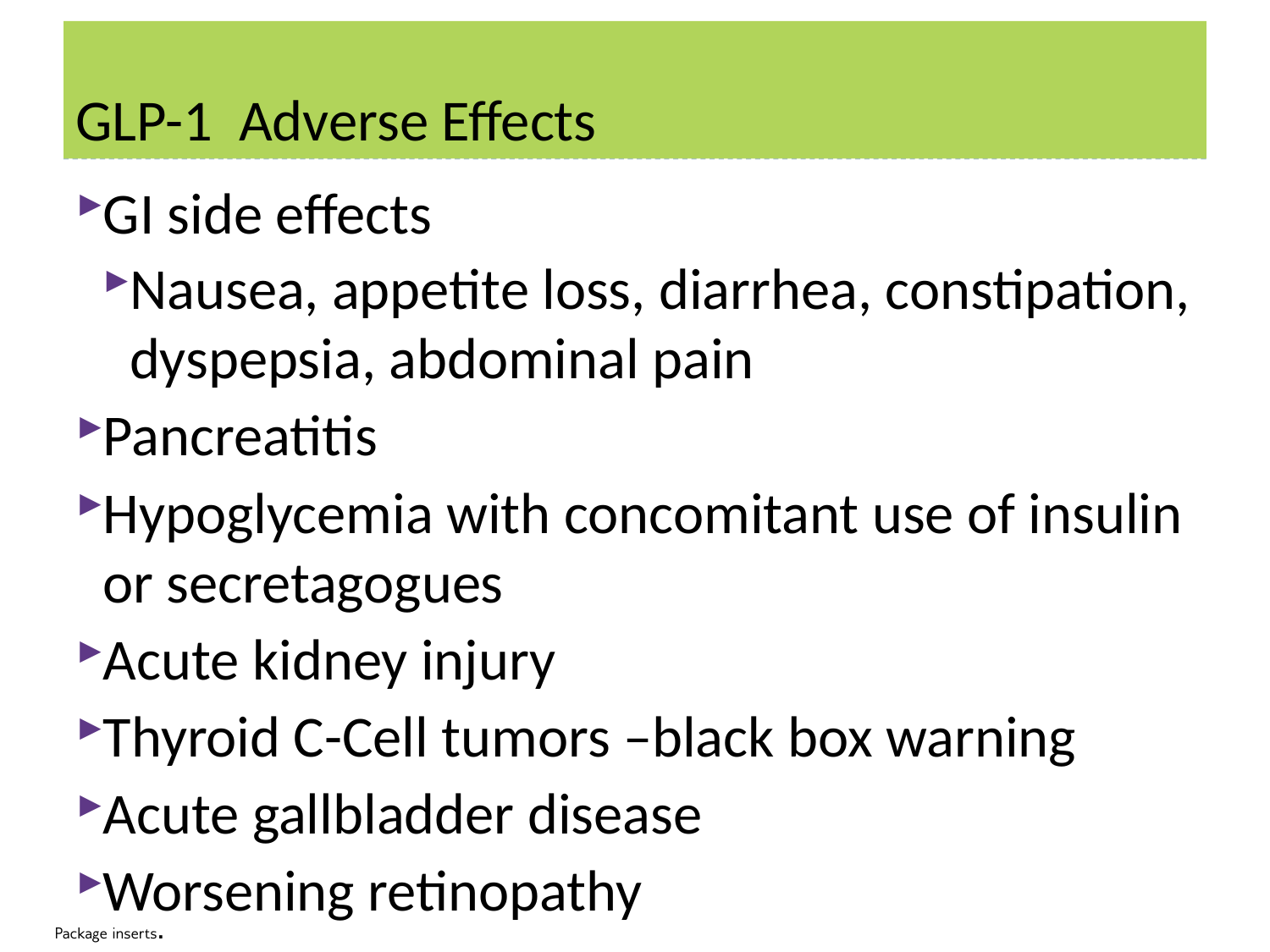

# GLP-1  Adverse Effects
GI side effects
Nausea, appetite loss, diarrhea, constipation, dyspepsia, abdominal pain
Pancreatitis
Hypoglycemia with concomitant use of insulin or secretagogues
Acute kidney injury
Thyroid C-Cell tumors –black box warning
Acute gallbladder disease
Worsening retinopathy
Package inserts.